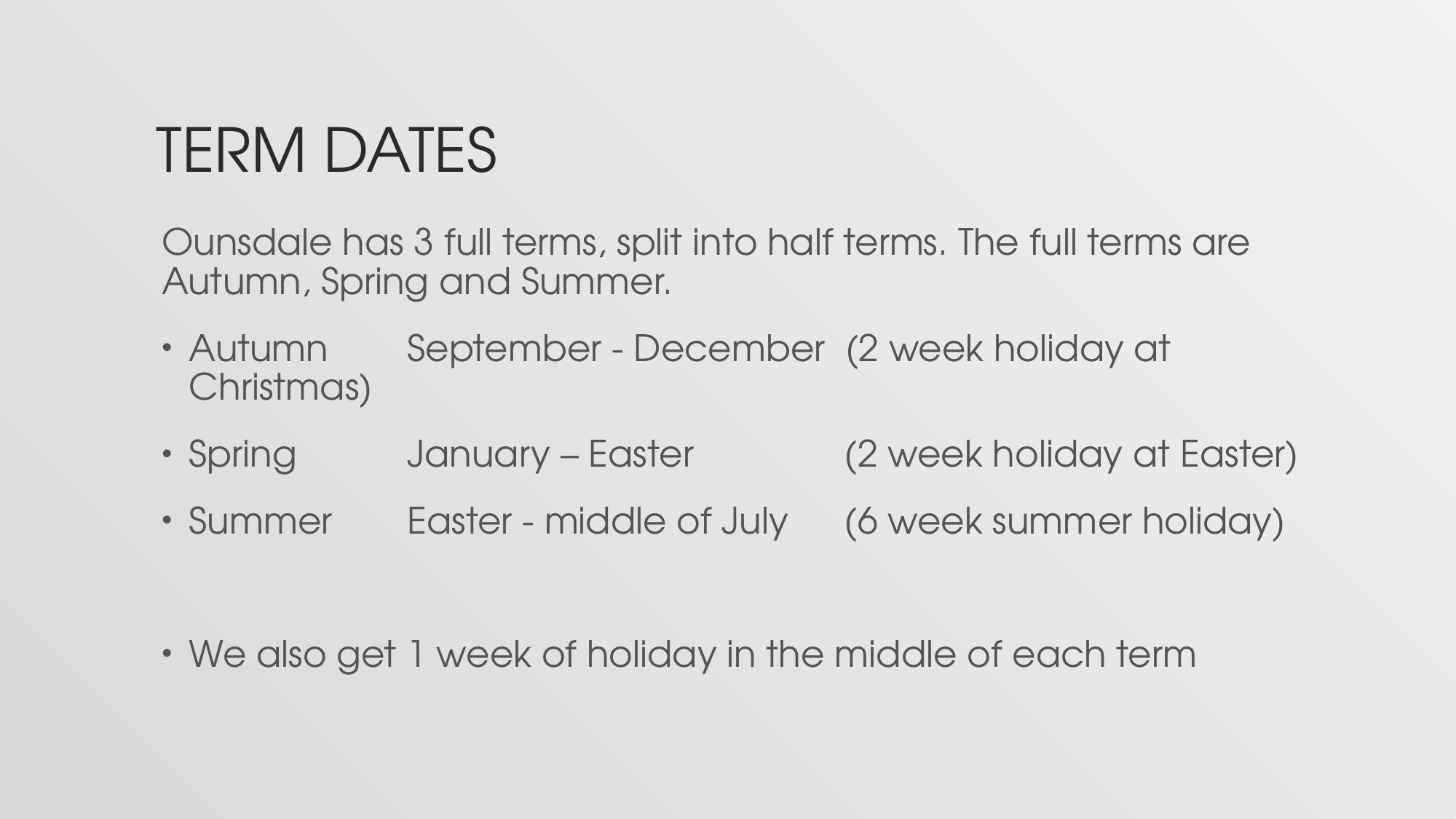

# Term Dates
Ounsdale has 3 full terms, split into half terms. The full terms are Autumn, Spring and Summer.
Autumn 	September - December  (2 week holiday at Christmas)
Spring 	January – Easter		(2 week holiday at Easter)
Summer 	Easter - middle of July	(6 week summer holiday)

We also get 1 week of holiday in the middle of each term